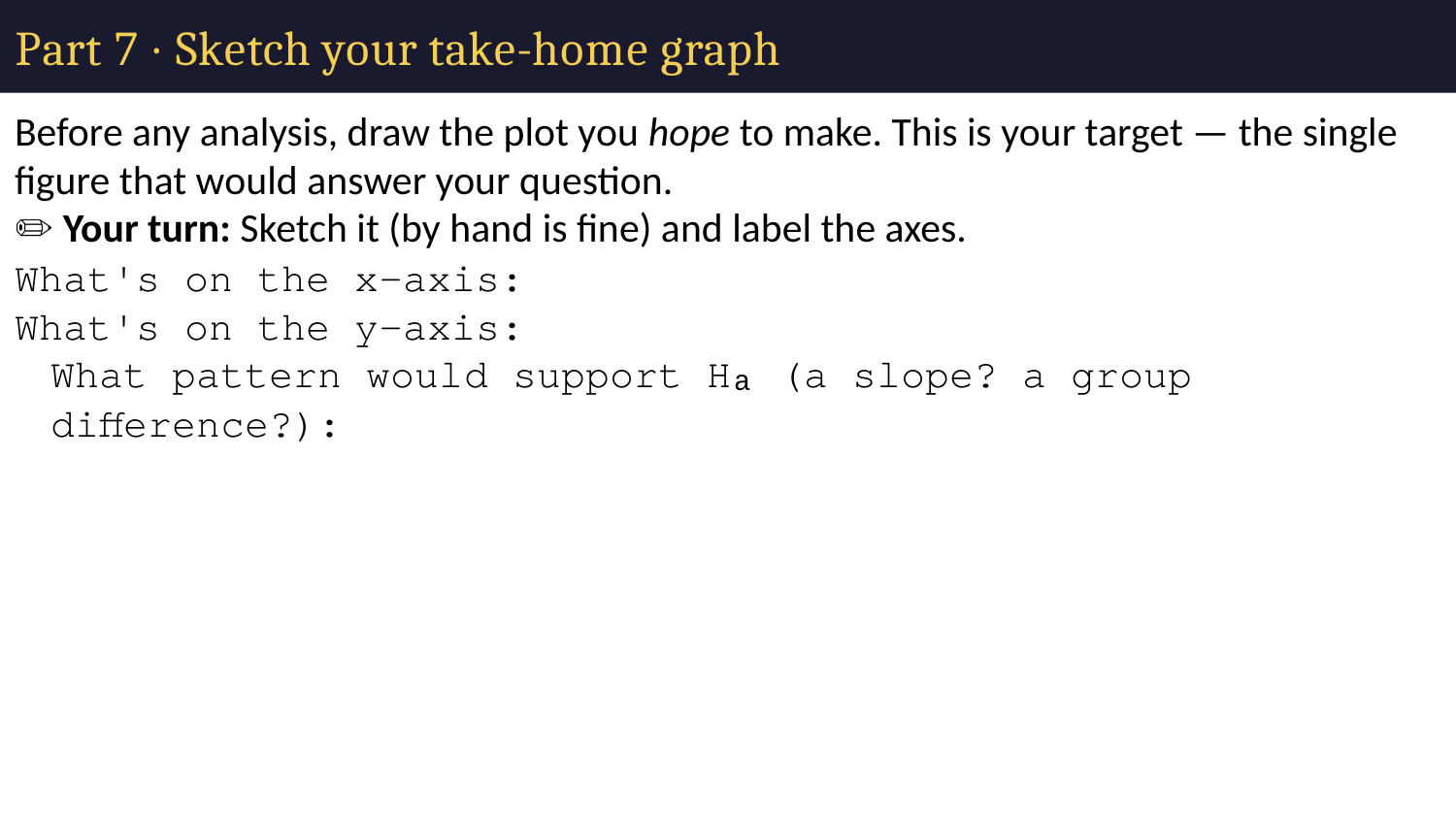

# Part 7 · Sketch your take-home graph
Before any analysis, draw the plot you hope to make. This is your target — the single figure that would answer your question.
✏️ Your turn: Sketch it (by hand is fine) and label the axes.
What's on the x-axis:
What's on the y-axis:
What pattern would support Hₐ (a slope? a group difference?):